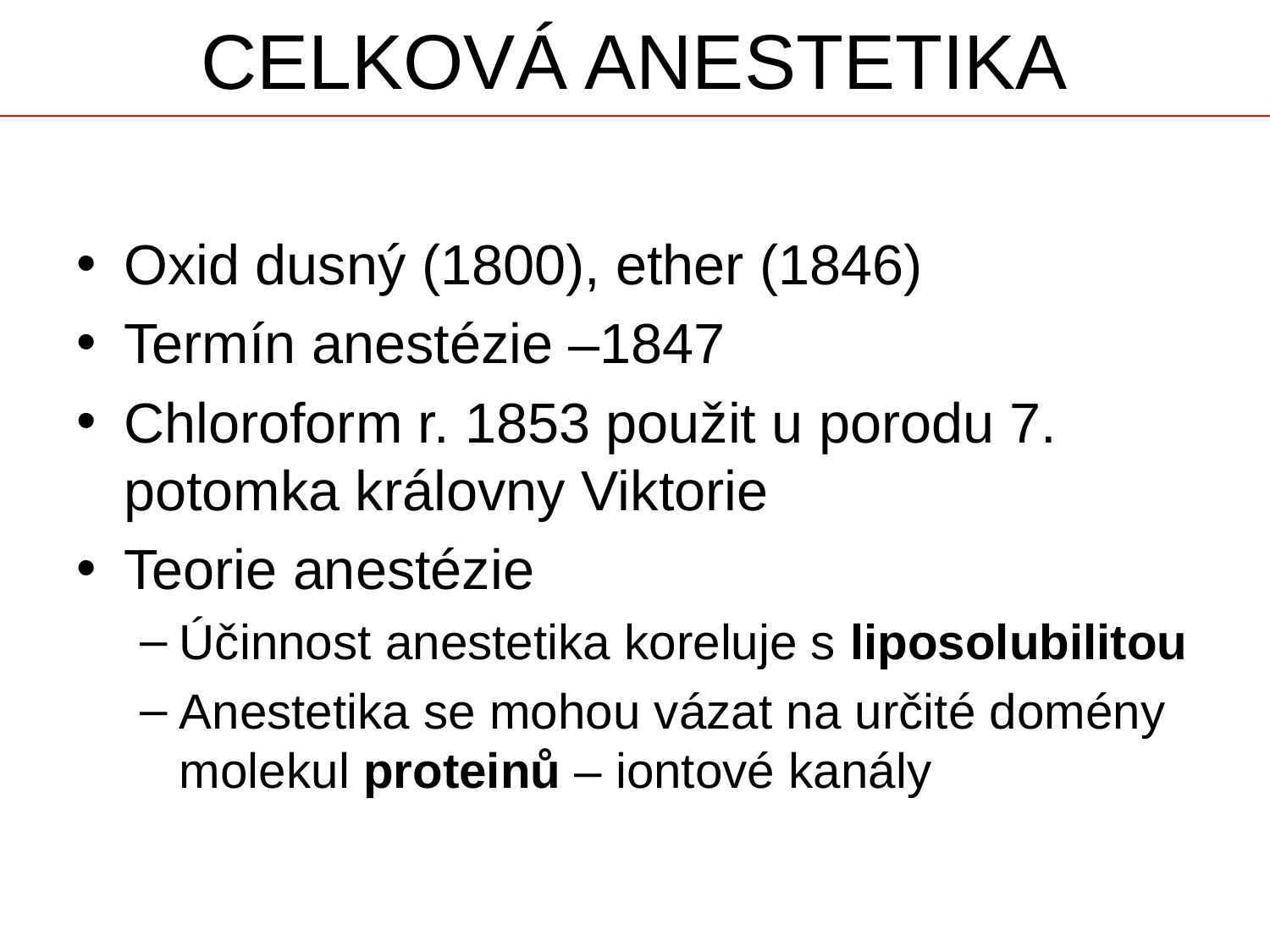

# CELKOVÁ ANESTETIKA
Oxid dusný (1800), ether (1846)
Termín anestézie –1847
Chloroform r. 1853 použit u porodu 7. potomka královny Viktorie
Teorie anestézie
Účinnost anestetika koreluje s liposolubilitou
Anestetika se mohou vázat na určité domény molekul proteinů – iontové kanály